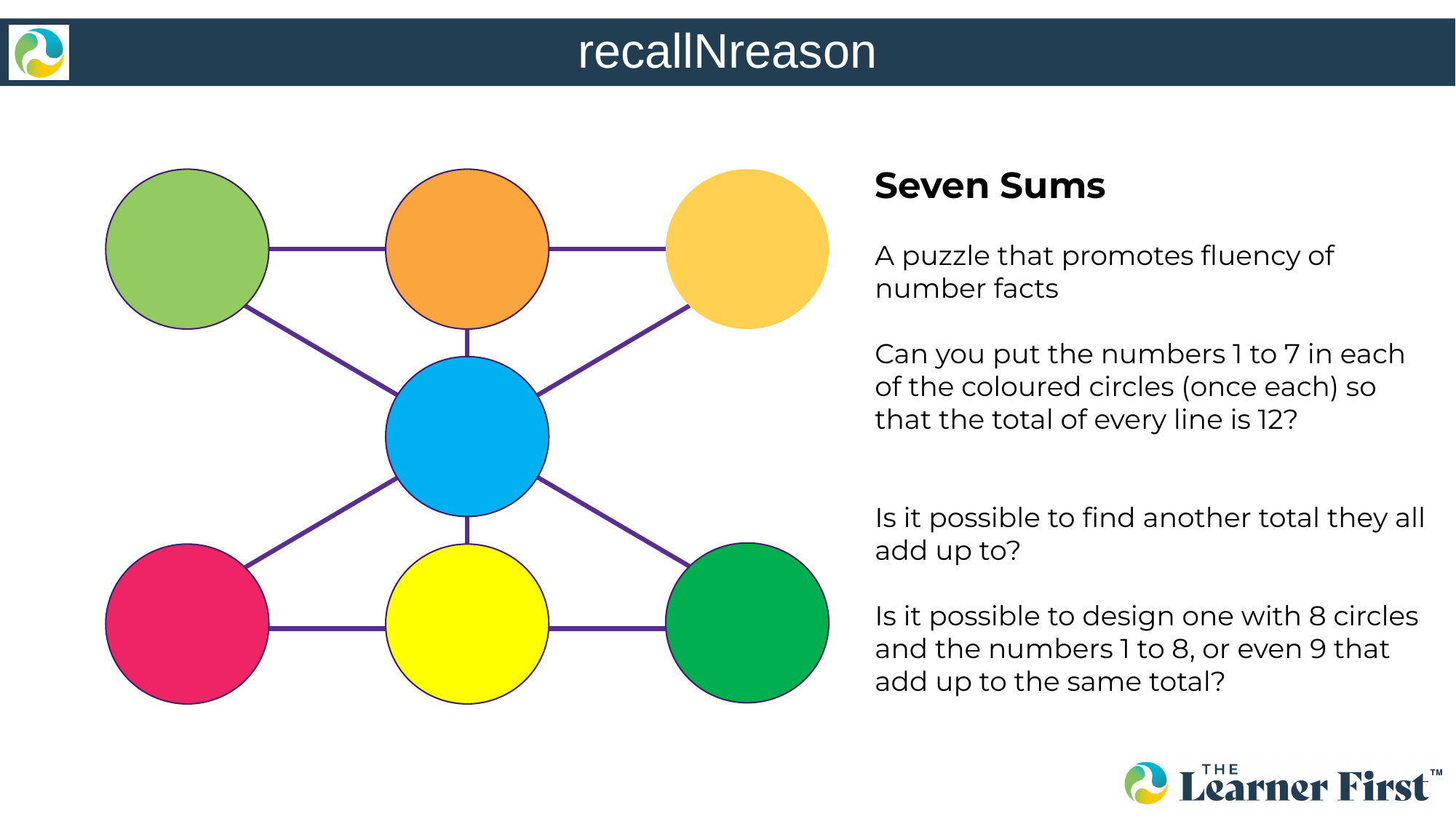

Seven Sums

A puzzle that promotes fluency of number facts

Can you put the numbers 1 to 7 in each of the coloured circles (once each) so that the total of every line is 12?

Is it possible to find another total they all add up to?

Is it possible to design one with 8 circles and the numbers 1 to 8, or even 9 that add up to the same total?